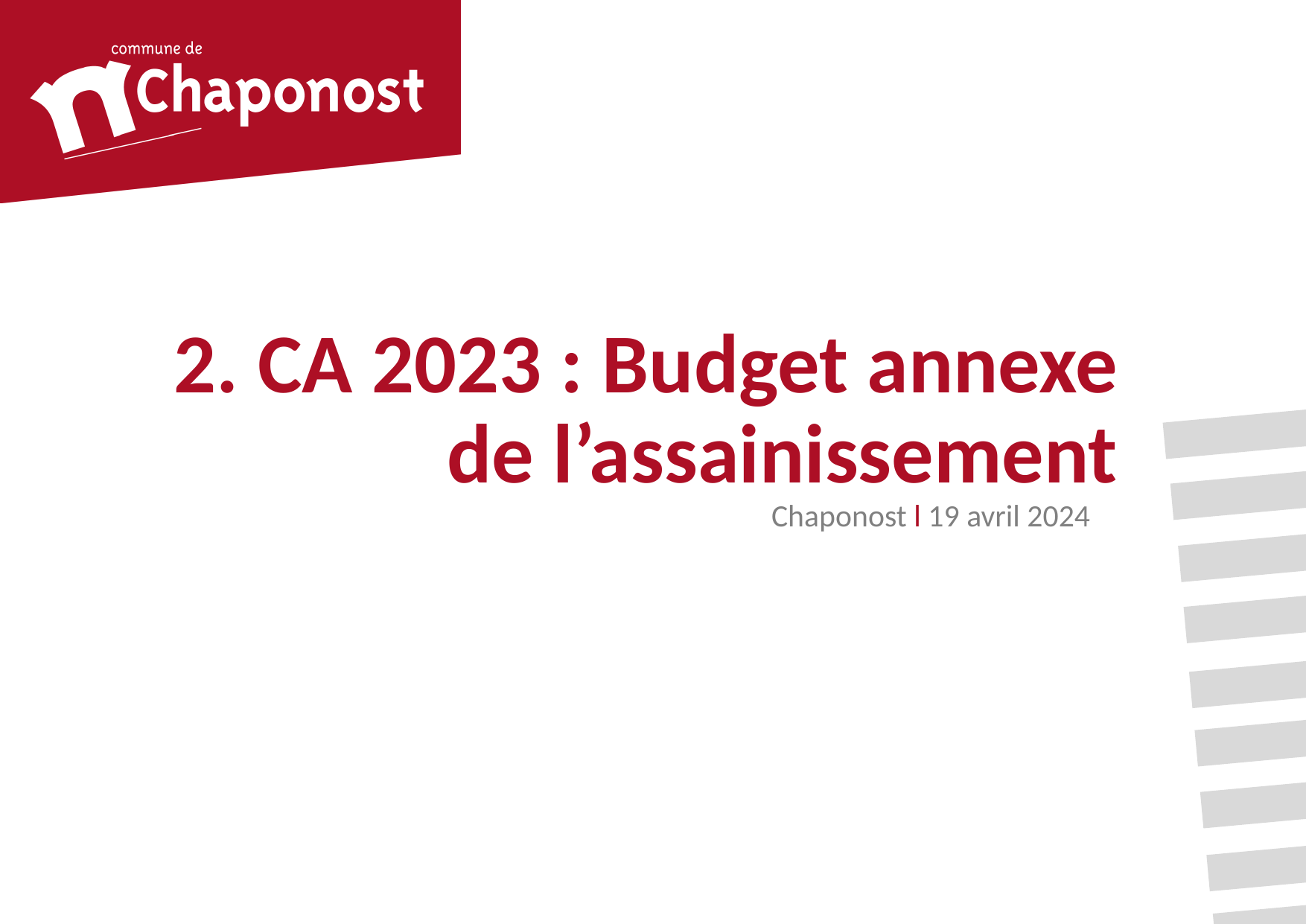

2. CA 2023 : Budget annexe de l’assainissement